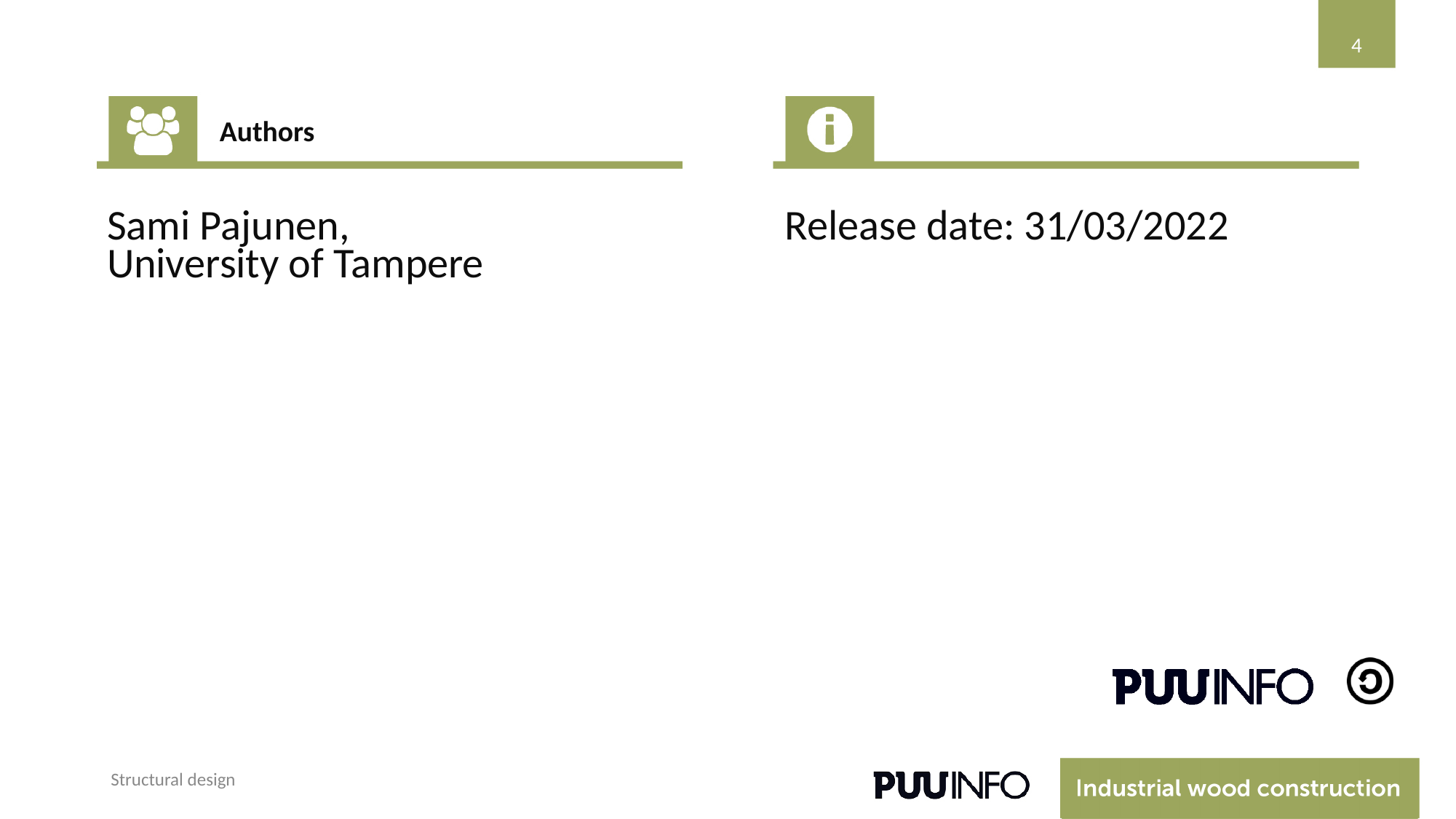

4

Authors
Sami Pajunen,
University of Tampere
Release date: 31/03/2022
Structural design